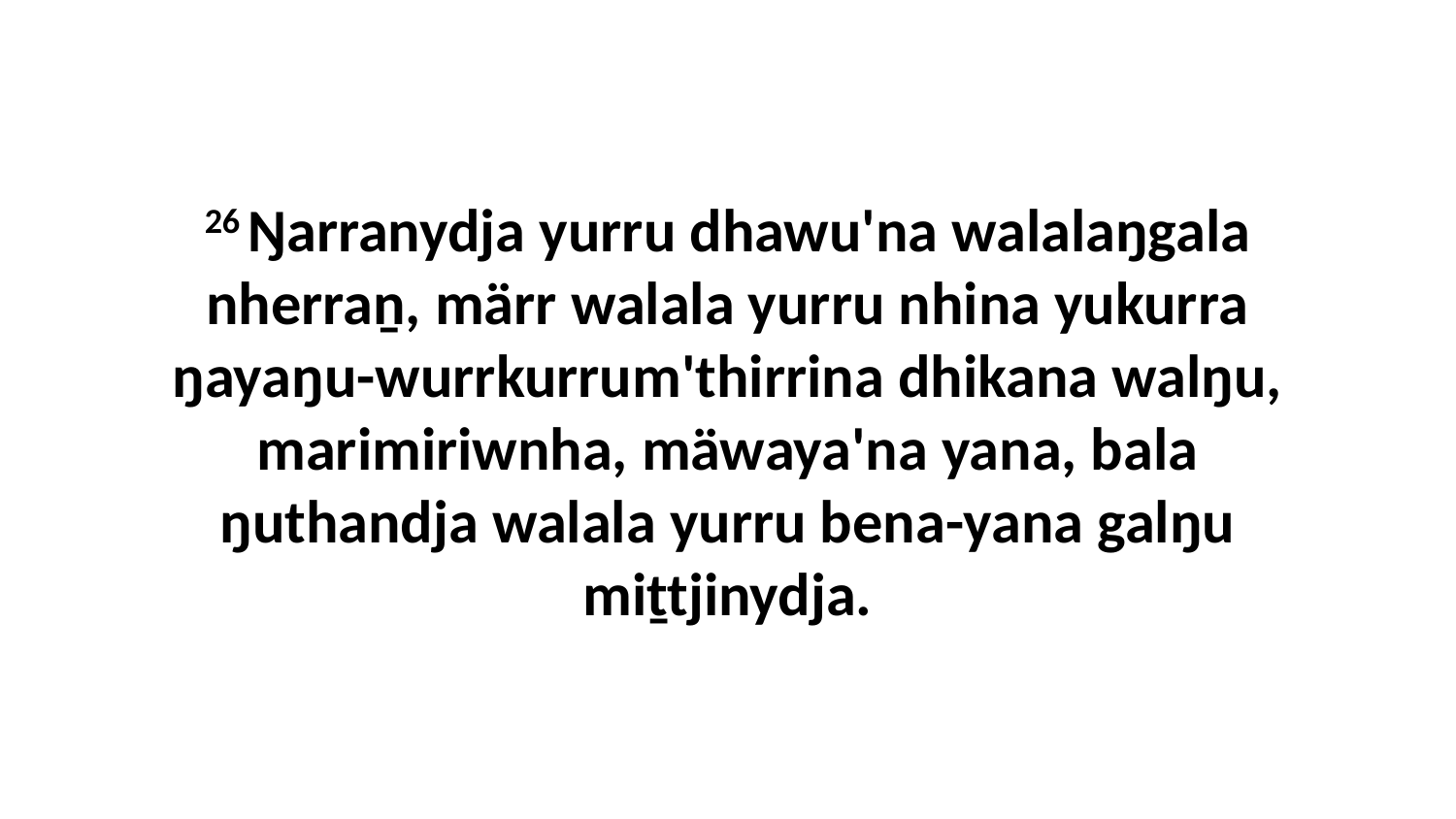

26 Ŋarranydja yurru dhawu'na walalaŋgala nherraṉ, märr walala yurru nhina yukurra ŋayaŋu-wurrkurrum'thirrina dhikana walŋu, marimiriwnha, mäwaya'na yana, bala ŋuthandja walala yurru bena-yana galŋu miṯtjinydja.